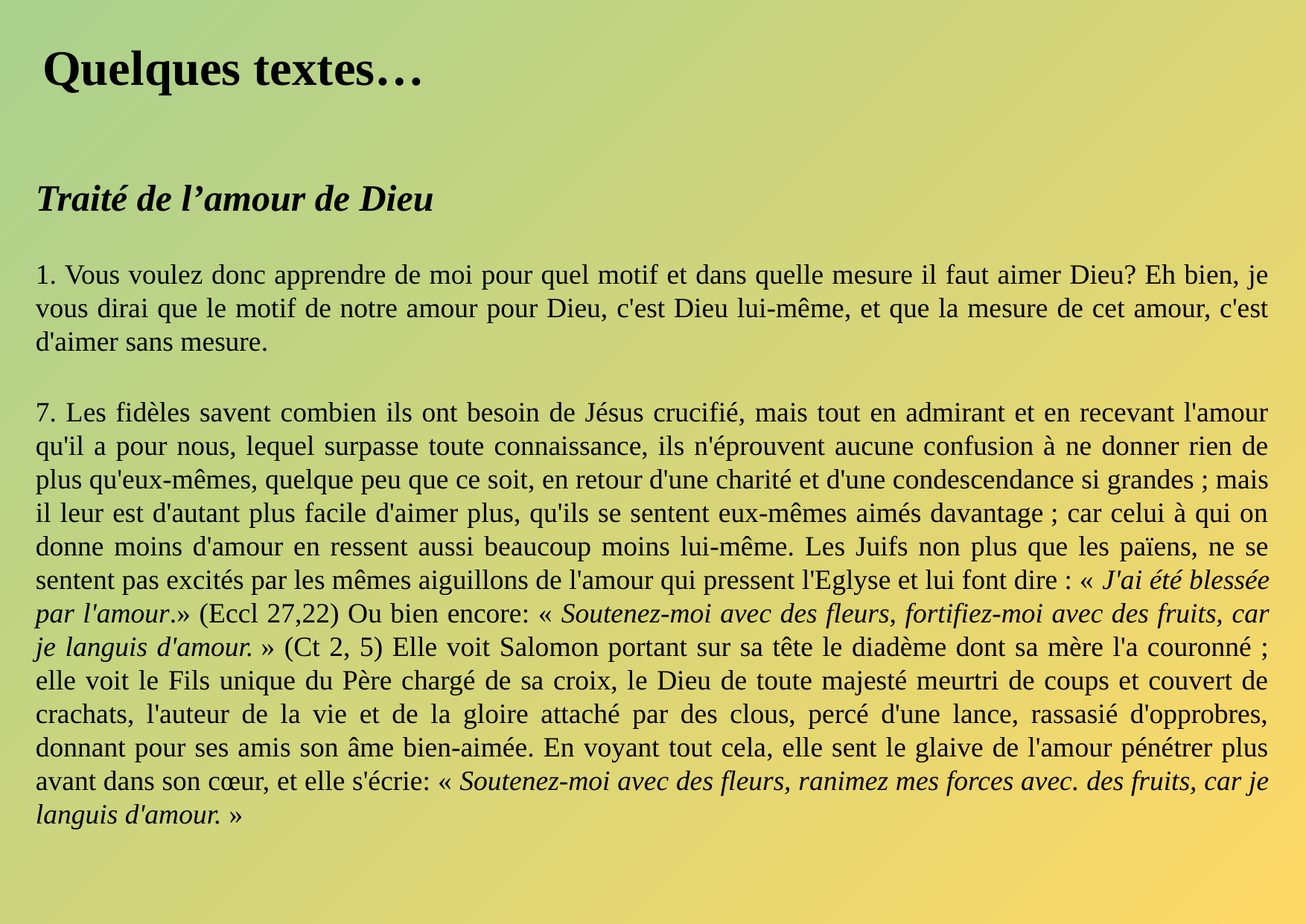

Quelques textes…
Traité de l’amour de Dieu

1. Vous voulez donc apprendre de moi pour quel motif et dans quelle mesure il faut aimer Dieu? Eh bien, je vous dirai que le motif de notre amour pour Dieu, c'est Dieu lui-même, et que la mesure de cet amour, c'est d'aimer sans mesure.

7. Les fidèles savent combien ils ont besoin de Jésus crucifié, mais tout en admirant et en recevant l'amour qu'il a pour nous, lequel surpasse toute connaissance, ils n'éprouvent aucune confusion à ne donner rien de plus qu'eux-mêmes, quelque peu que ce soit, en retour d'une charité et d'une condescendance si grandes ; mais il leur est d'autant plus facile d'aimer plus, qu'ils se sentent eux-mêmes aimés davantage ; car celui à qui on donne moins d'amour en ressent aussi beaucoup moins lui-même. Les Juifs non plus que les païens, ne se sentent pas excités par les mêmes aiguillons de l'amour qui pressent l'Eglyse et lui font dire : « J'ai été blessée par l'amour.» (Eccl 27,22) Ou bien encore: « Soutenez-moi avec des fleurs, fortifiez-moi avec des fruits, car je languis d'amour. » (Ct 2, 5) Elle voit Salomon portant sur sa tête le diadème dont sa mère l'a couronné ; elle voit le Fils unique du Père chargé de sa croix, le Dieu de toute majesté meurtri de coups et couvert de crachats, l'auteur de la vie et de la gloire attaché par des clous, percé d'une lance, rassasié d'opprobres, donnant pour ses amis son âme bien-aimée. En voyant tout cela, elle sent le glaive de l'amour pénétrer plus avant dans son cœur, et elle s'écrie: « Soutenez-moi avec des fleurs, ranimez mes forces avec. des fruits, car je languis d'amour. »